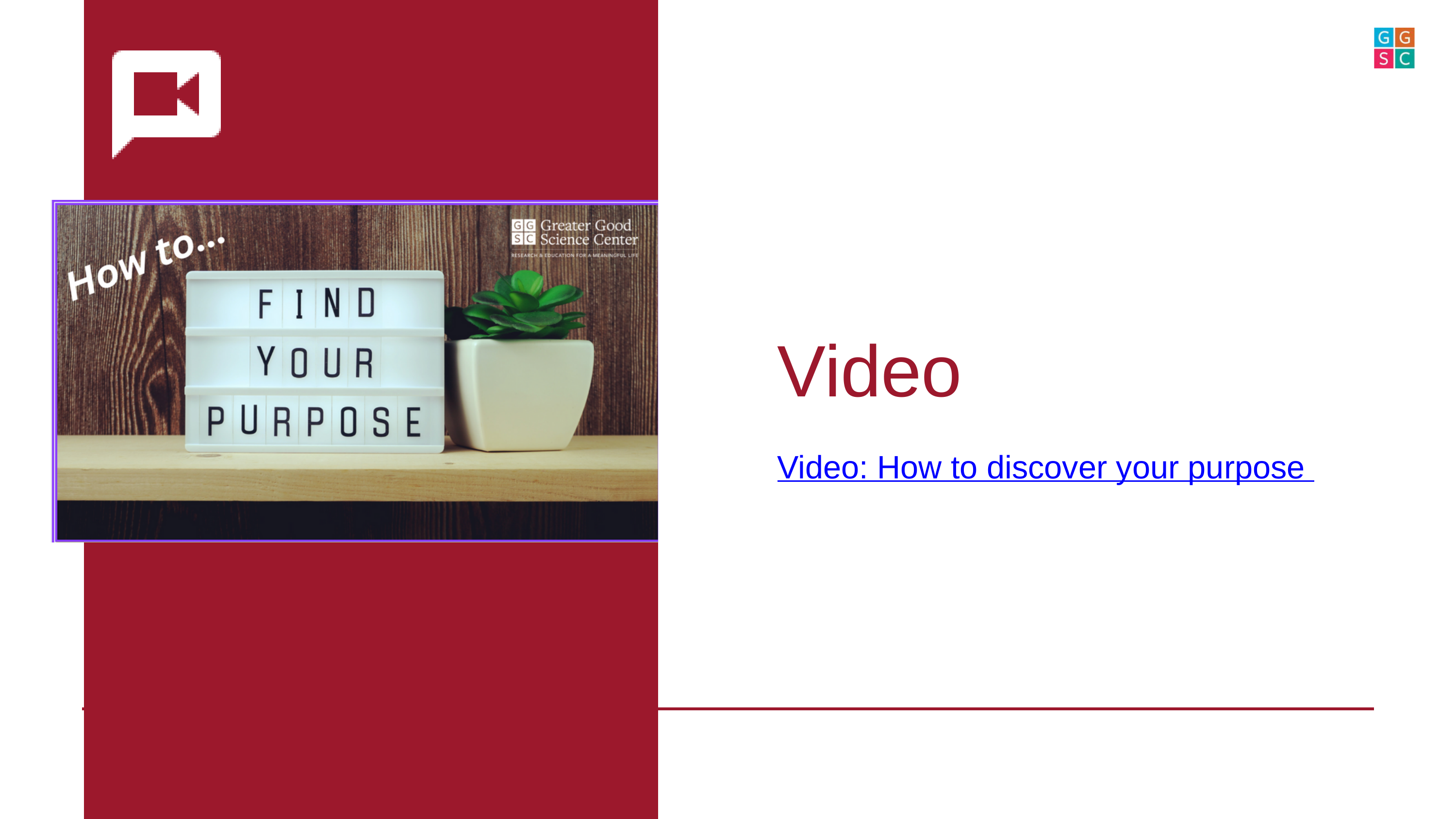

Video
Video: How to discover your purpose